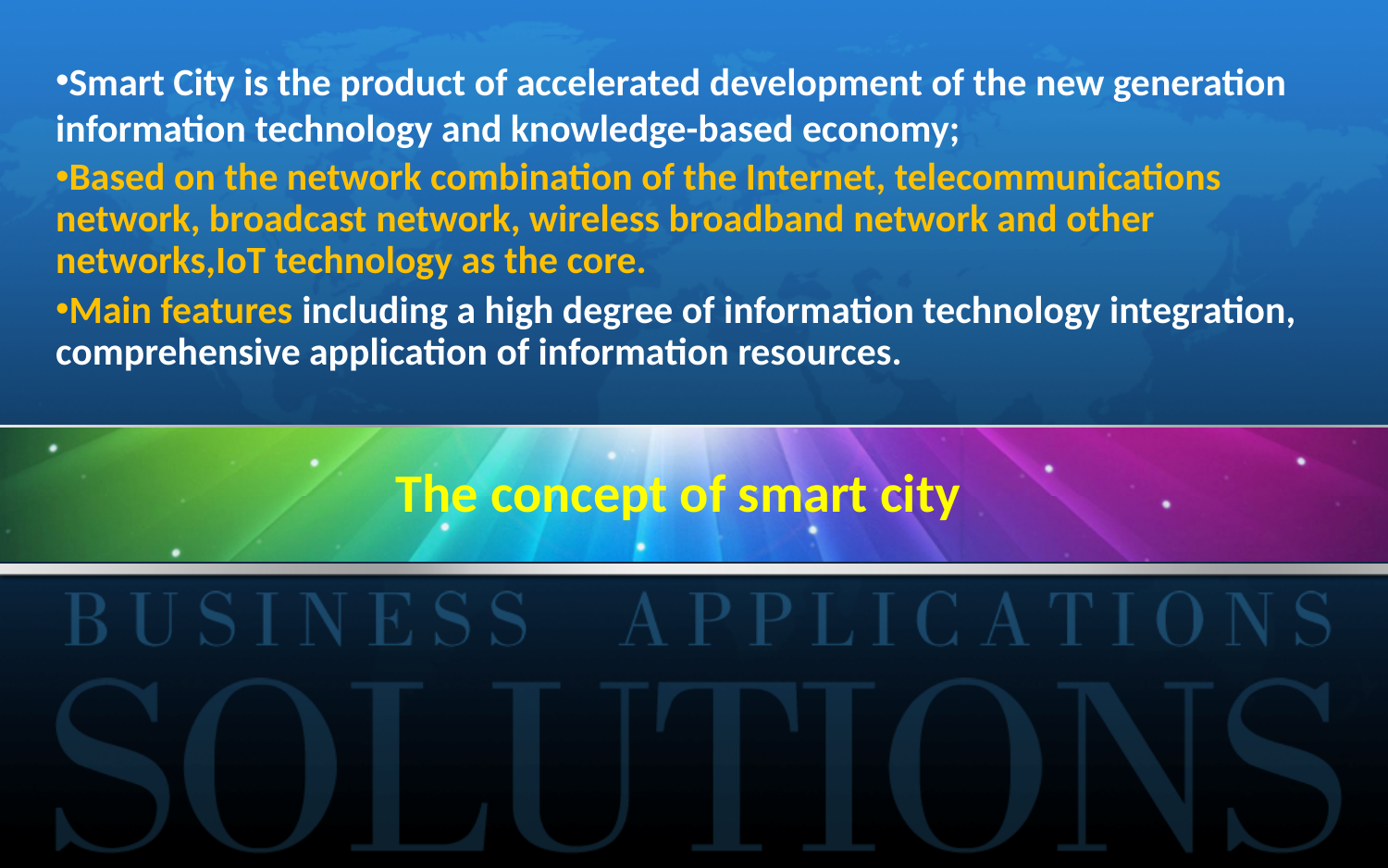

Smart City is the product of accelerated development of the new generation information technology and knowledge-based economy;
Based on the network combination of the Internet, telecommunications network, broadcast network, wireless broadband network and other networks,IoT technology as the core.
Main features including a high degree of information technology integration, comprehensive application of information resources.

# The concept of smart city